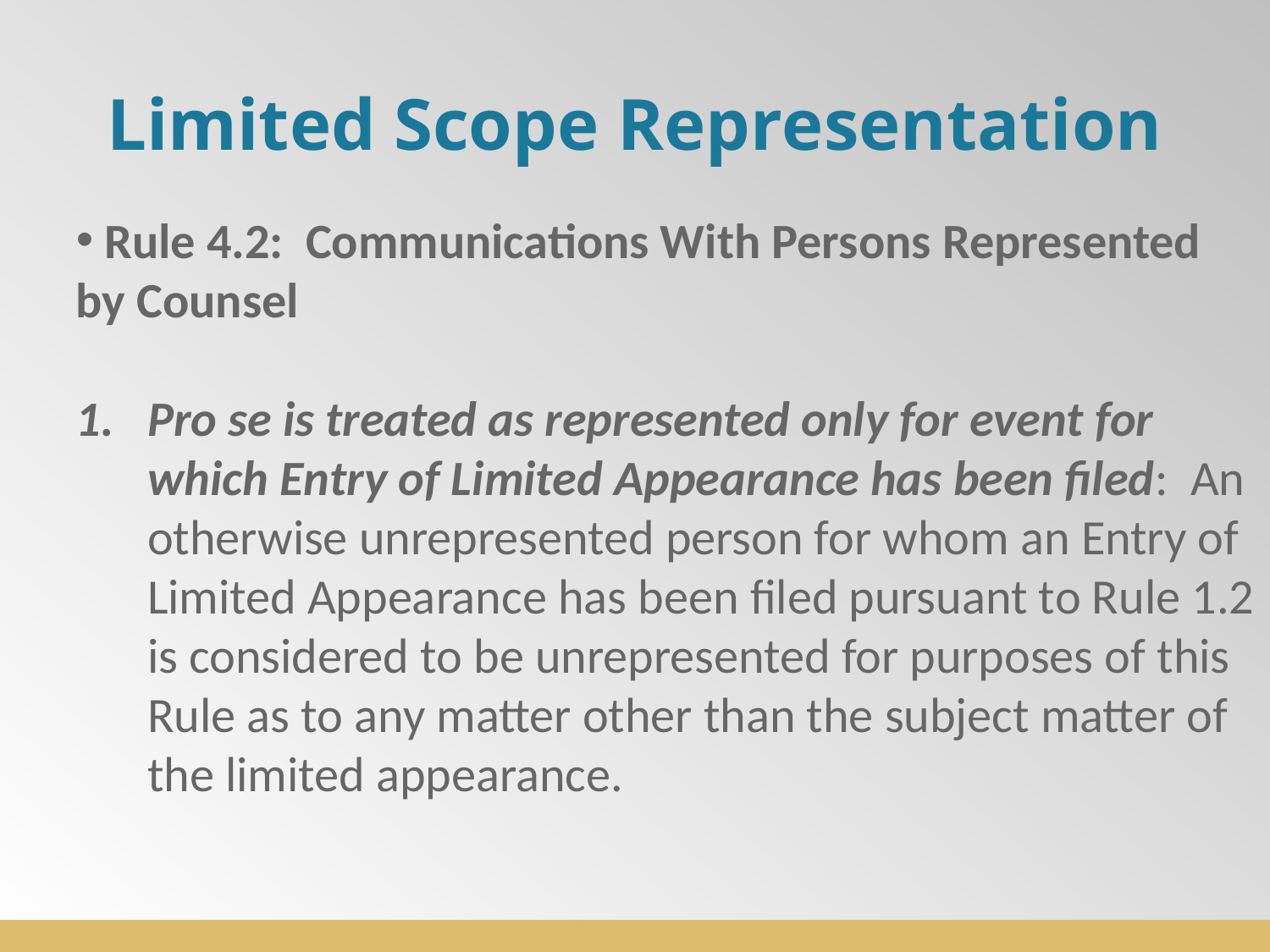

# Limited Scope Representation

 Rule 4.2:  Communications With Persons Represented by Counsel

Pro se is treated as represented only for event for which Entry of Limited Appearance has been filed:  An otherwise unrepresented person for whom an Entry of Limited Appearance has been filed pursuant to Rule 1.2 is considered to be unrepresented for purposes of this Rule as to any matter other than the subject matter of the limited appearance.